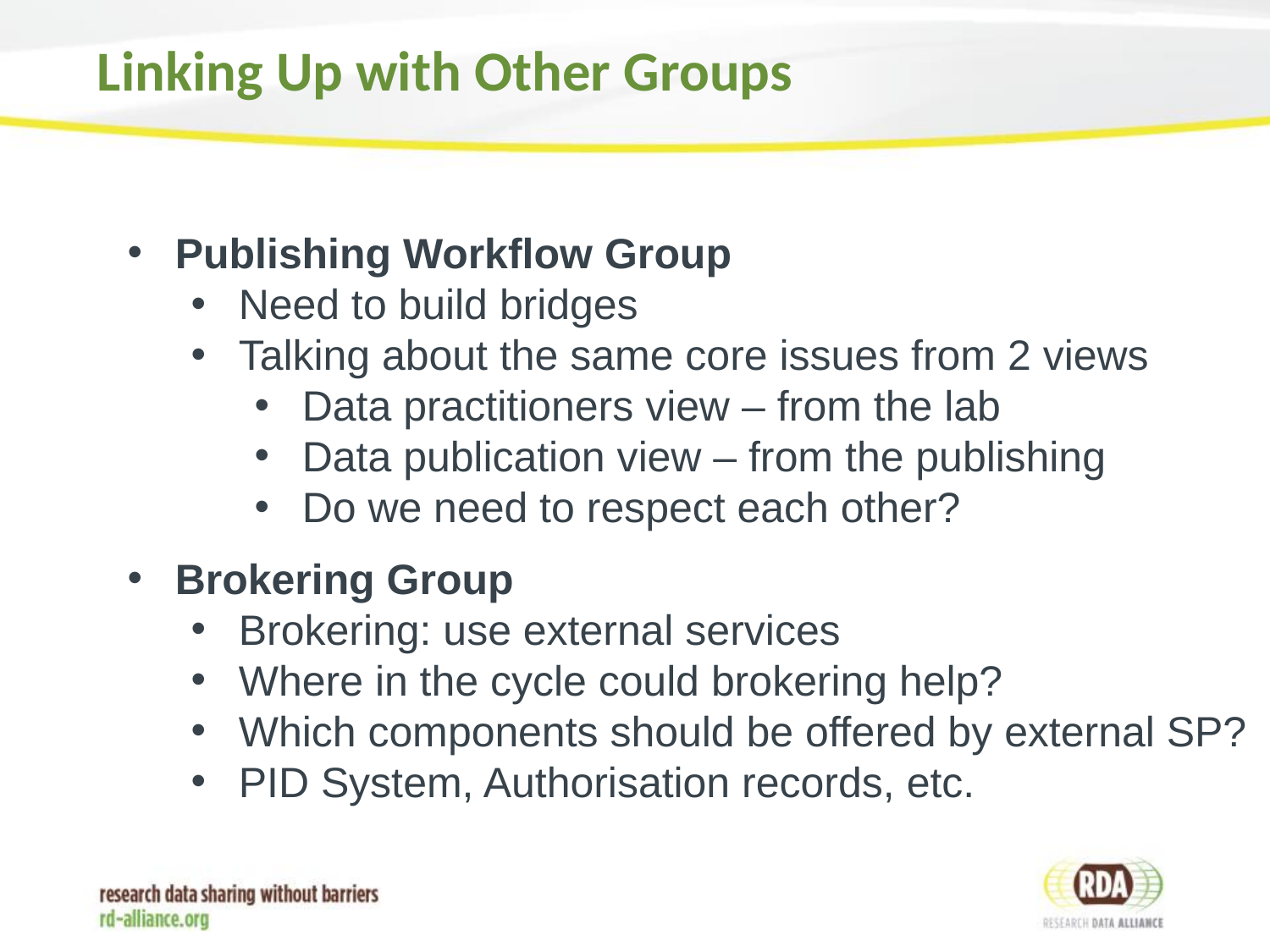

# Linking Up with Other Groups
Publishing Workflow Group
Need to build bridges
Talking about the same core issues from 2 views
Data practitioners view – from the lab
Data publication view – from the publishing
Do we need to respect each other?

Brokering Group
Brokering: use external services
Where in the cycle could brokering help?
Which components should be offered by external SP?
PID System, Authorisation records, etc.